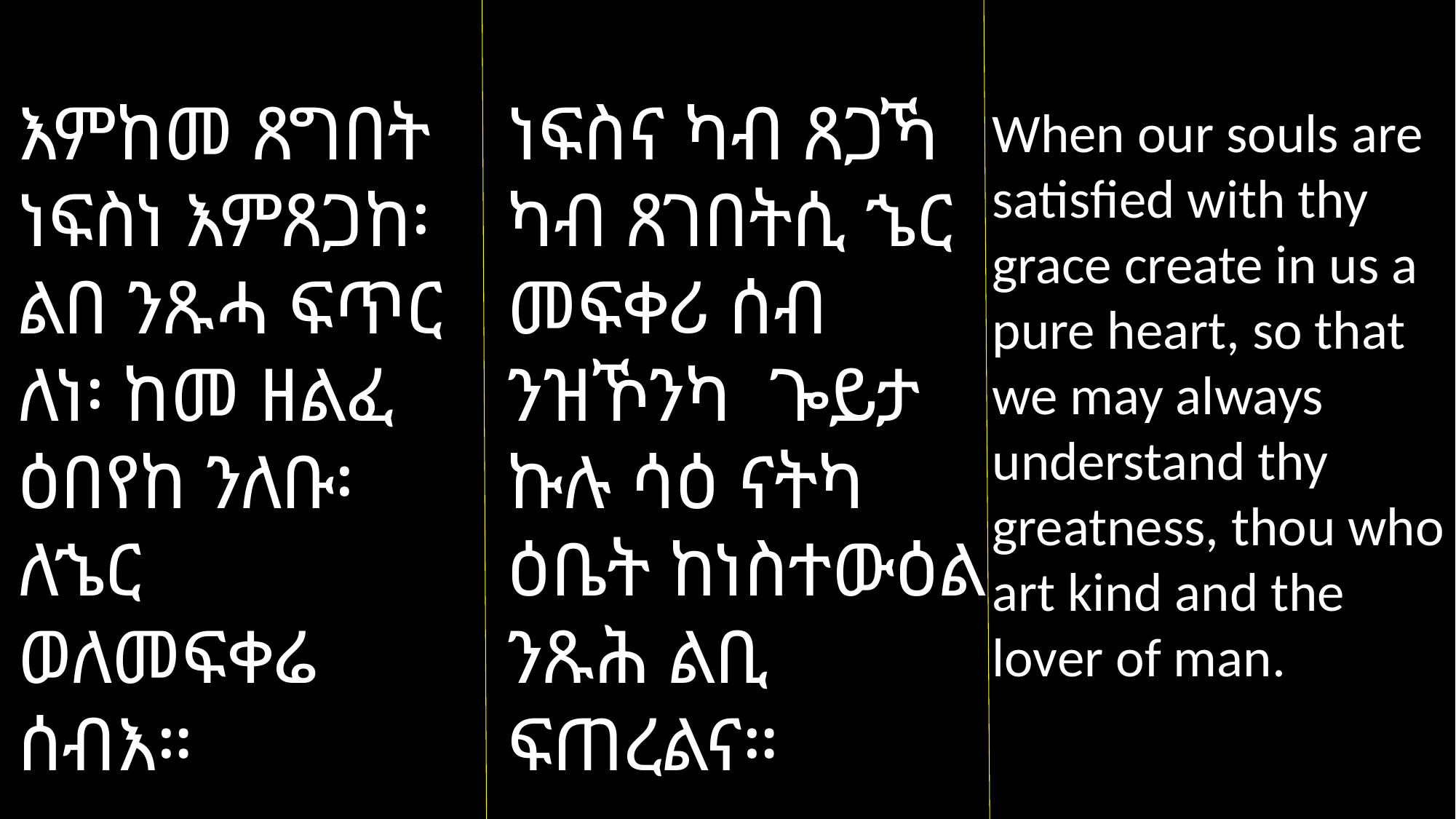

እምከመ ጸግበት ነፍስነ እምጸጋከ፡ ልበ ንጹሓ ፍጥር ለነ፡ ከመ ዘልፈ ዕበየከ ንለቡ፡ ለኄር ወለመፍቀሬ ሰብእ።
ነፍስና ካብ ጸጋኻ ካብ ጸገበትሲ ኄር መፍቀሪ ሰብ ንዝኾንካ  ጐይታ ኩሉ ሳዕ ናትካ ዕቤት ከነስተውዕል ንጹሕ ልቢ ፍጠረልና።
When our souls are satisfied with thy grace create in us a pure heart, so that we may always understand thy greatness, thou who art kind and the lover of man.